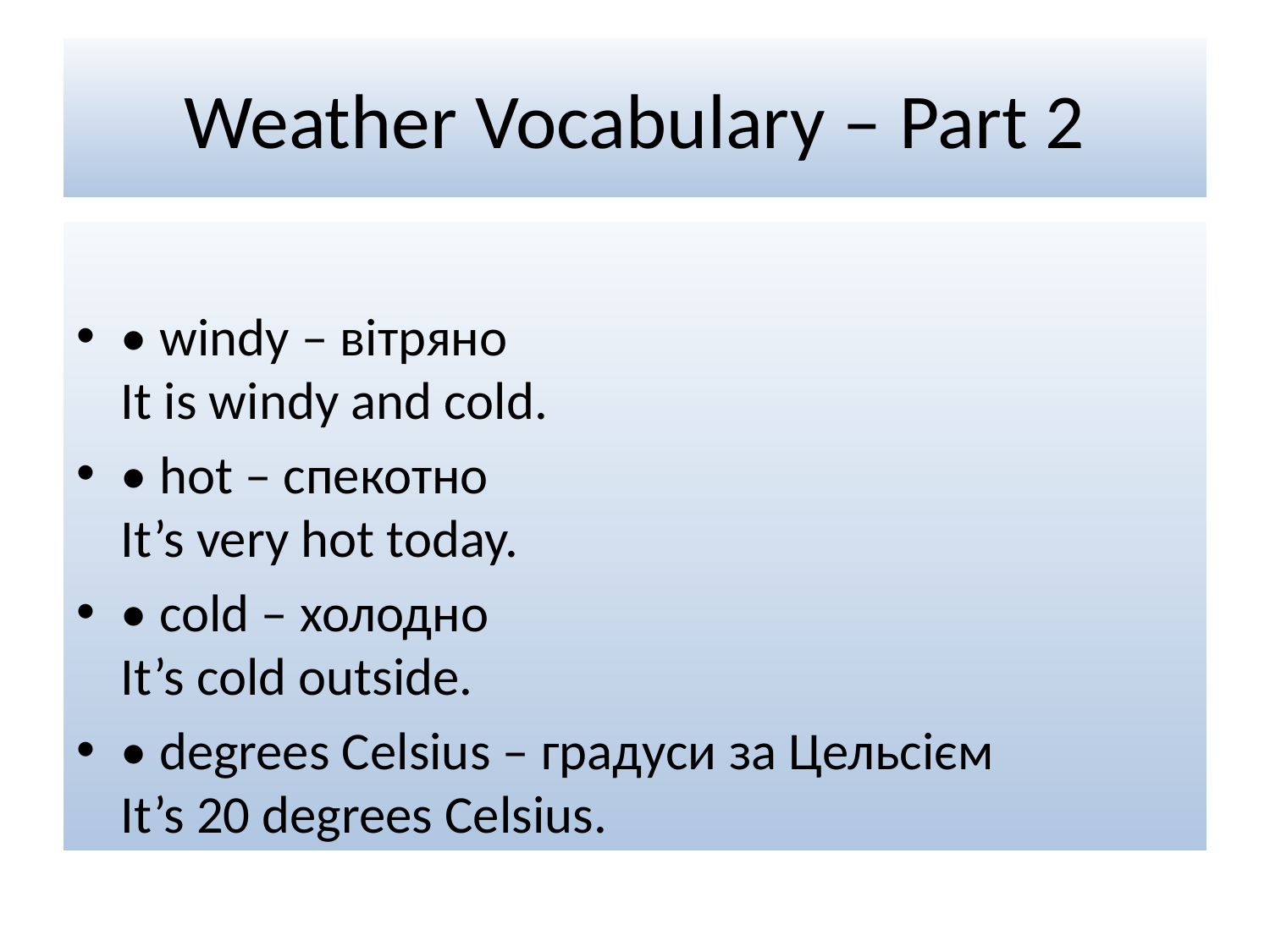

# Weather Vocabulary – Part 2

• windy – вітряно
It is windy and cold.
• hot – спекотно
It’s very hot today.
• cold – холодно
It’s cold outside.
• degrees Celsius – градуси за Цельсієм
It’s 20 degrees Celsius.